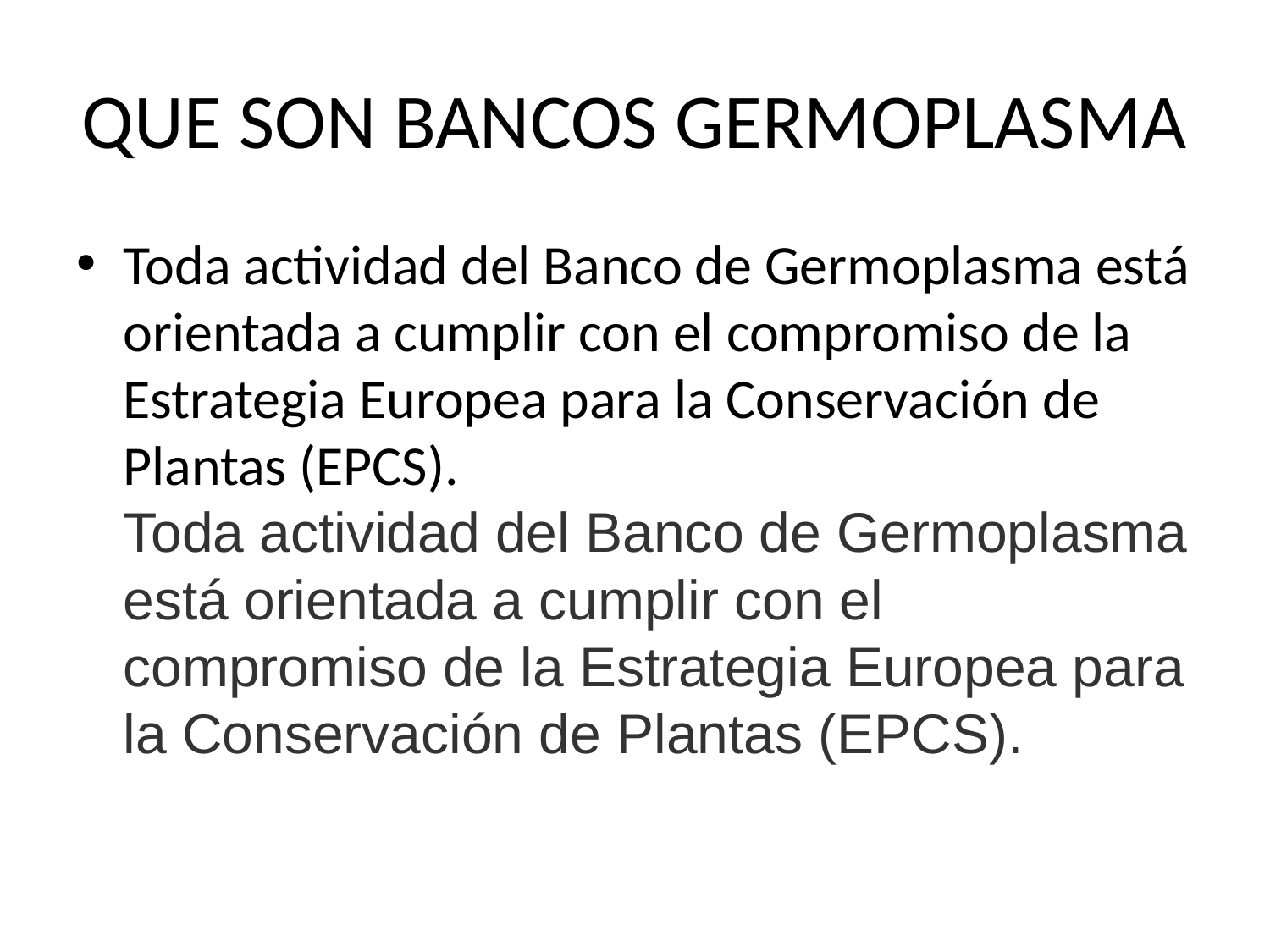

# QUE SON BANCOS GERMOPLASMA
Toda actividad del Banco de Germoplasma está orientada a cumplir con el compromiso de la Estrategia Europea para la Conservación de Plantas (EPCS). 
Toda actividad del Banco de Germoplasma está orientada a cumplir con el compromiso de la Estrategia Europea para la Conservación de Plantas (EPCS).